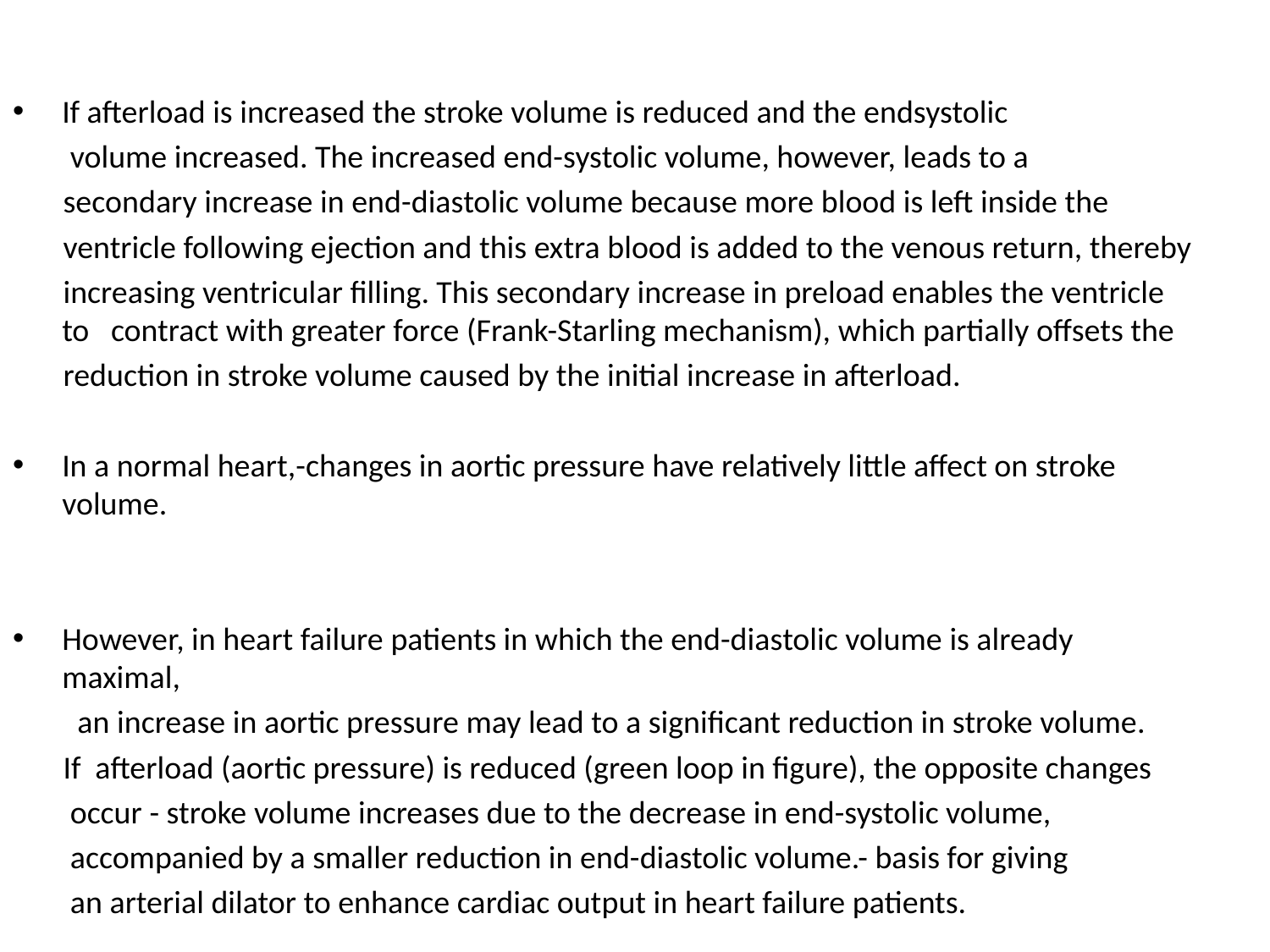

#
If afterload is increased the stroke volume is reduced and the endsystolic
        volume increased. The increased end-systolic volume, however, leads to a
       secondary increase in end-diastolic volume because more blood is left inside the
       ventricle following ejection and this extra blood is added to the venous return, thereby
       increasing ventricular filling. This secondary increase in preload enables the ventricle to   contract with greater force (Frank-Starling mechanism), which partially offsets the
       reduction in stroke volume caused by the initial increase in afterload.

In a normal heart,-changes in aortic pressure have relatively little affect on stroke volume.

However, in heart failure patients in which the end-diastolic volume is already maximal,
         an increase in aortic pressure may lead to a significant reduction in stroke volume.
       If  afterload (aortic pressure) is reduced (green loop in figure), the opposite changes
        occur - stroke volume increases due to the decrease in end-systolic volume,
        accompanied by a smaller reduction in end-diastolic volume.- basis for giving
        an arterial dilator to enhance cardiac output in heart failure patients.